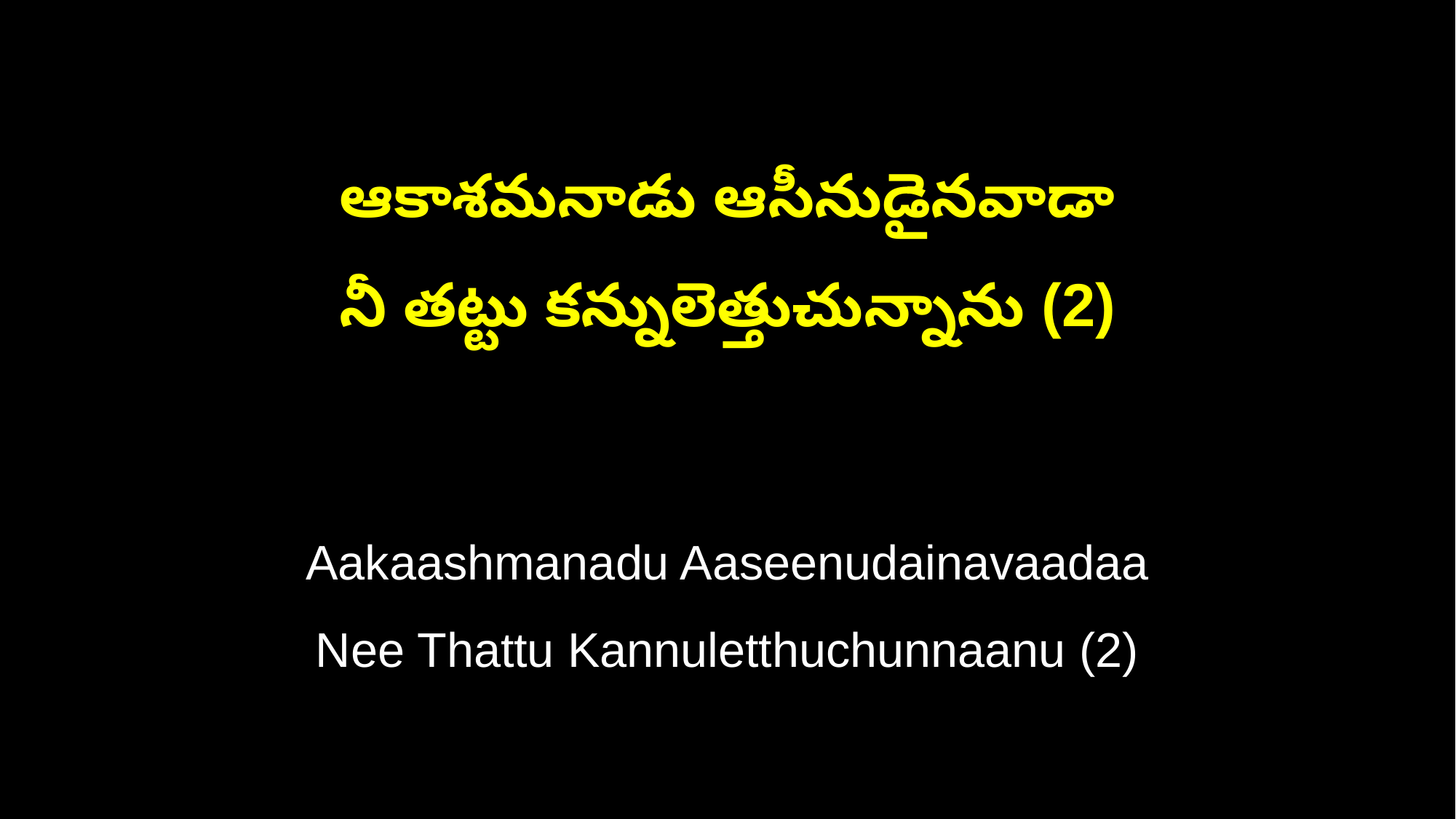

ఆకాశమనాడు ఆసీనుడైనవాడా
నీ తట్టు కన్నులెత్తుచున్నాను (2)
Aakaashmanadu Aaseenudainavaadaa
Nee Thattu Kannuletthuchunnaanu (2)